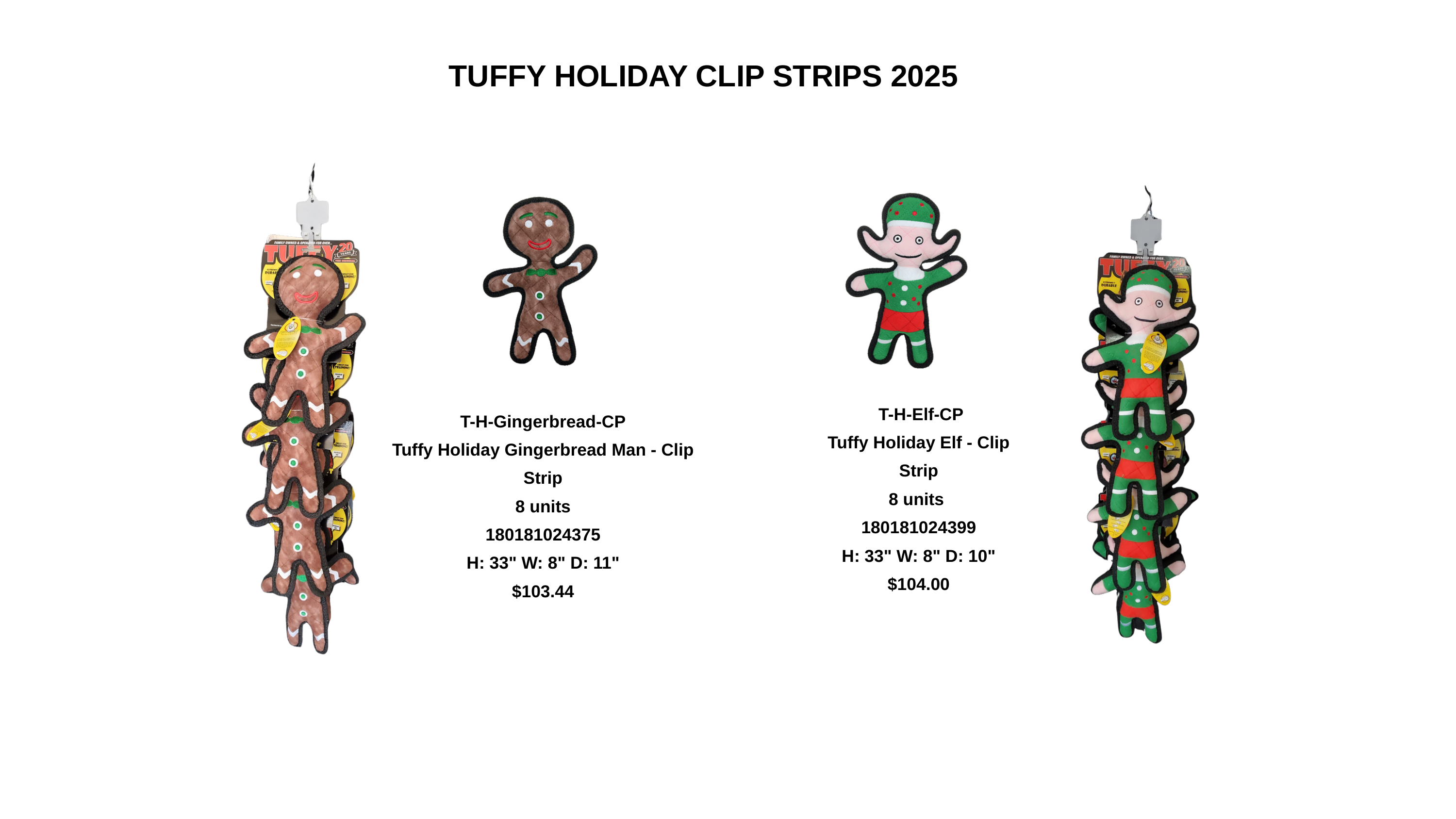

TUFFY HOLIDAY CLIP STRIPS 2025

 T-H-Elf-CP
Tuffy Holiday Elf - Clip Strip
8 units
180181024399
H: 33" W: 8" D: 10"
$104.00

T-H-Gingerbread-CP
Tuffy Holiday Gingerbread Man - Clip Strip
8 units
180181024375
H: 33" W: 8" D: 11"
$103.44